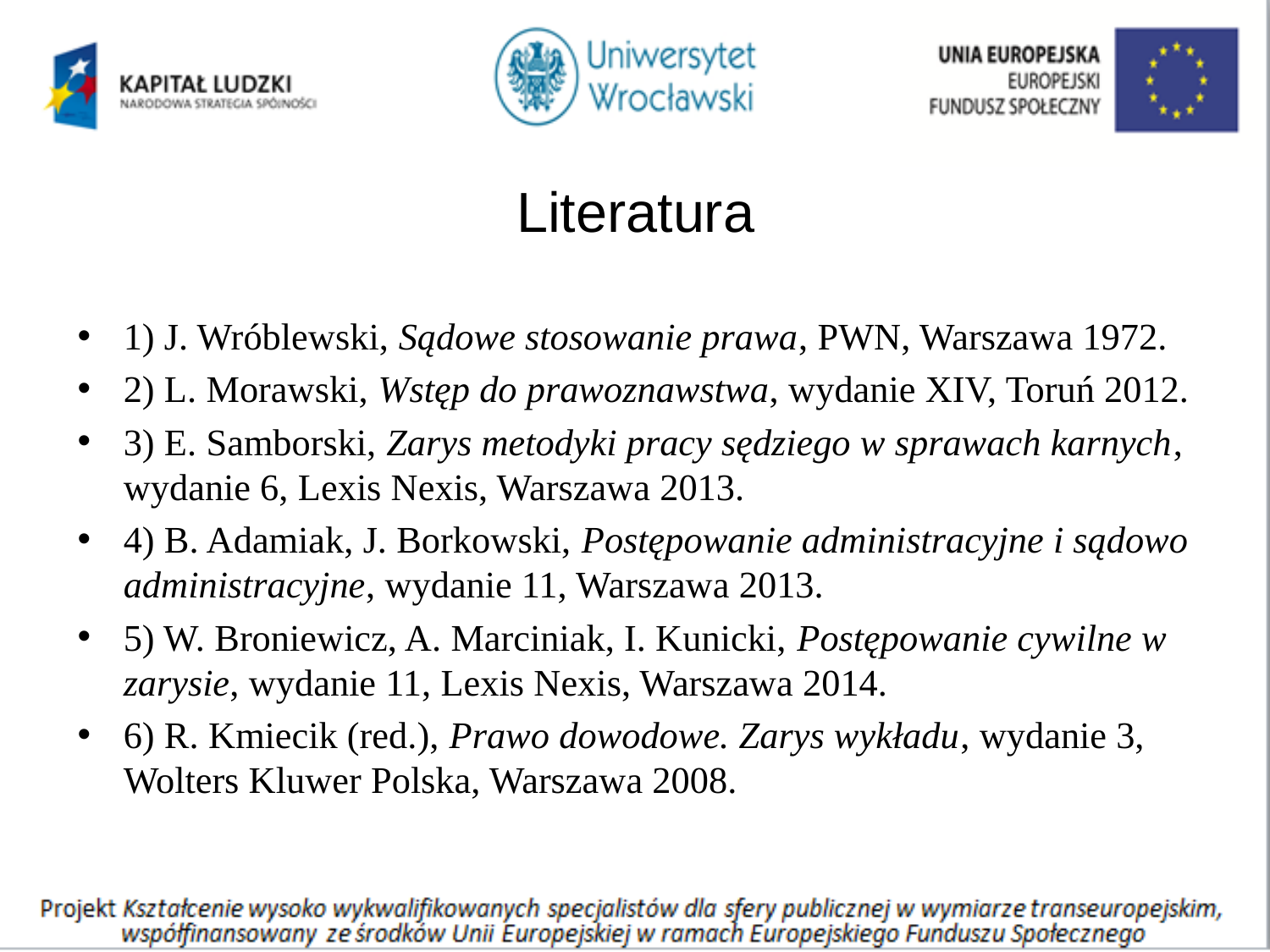

# Literatura
1) J. Wróblewski, Sądowe stosowanie prawa, PWN, Warszawa 1972.
2) L. Morawski, Wstęp do prawoznawstwa, wydanie XIV, Toruń 2012.
3) E. Samborski, Zarys metodyki pracy sędziego w sprawach karnych, wydanie 6, Lexis Nexis, Warszawa 2013.
4) B. Adamiak, J. Borkowski, Postępowanie administracyjne i sądowo administracyjne, wydanie 11, Warszawa 2013.
5) W. Broniewicz, A. Marciniak, I. Kunicki, Postępowanie cywilne w zarysie, wydanie 11, Lexis Nexis, Warszawa 2014.
6) R. Kmiecik (red.), Prawo dowodowe. Zarys wykładu, wydanie 3, Wolters Kluwer Polska, Warszawa 2008.